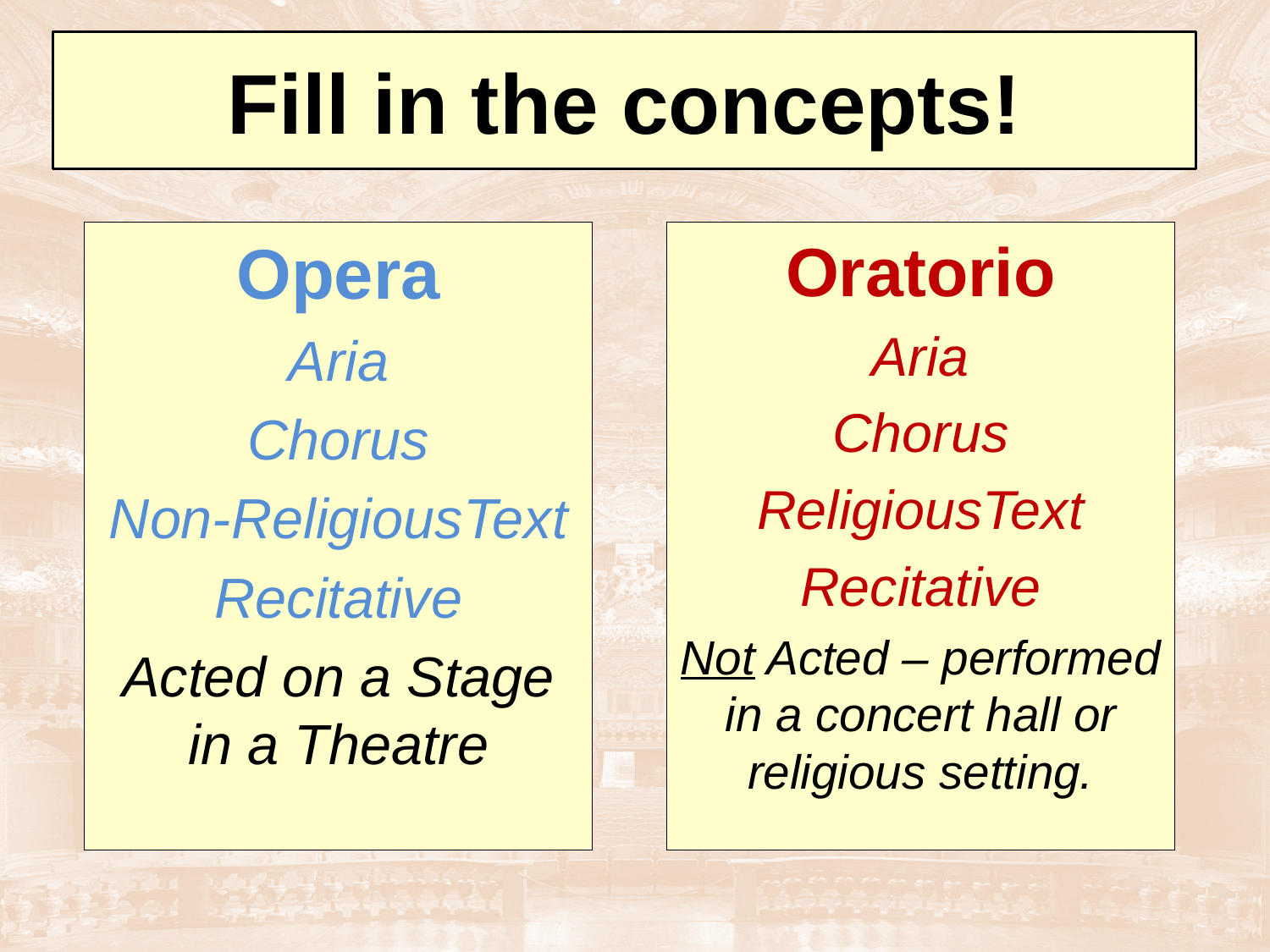

Fill in the concepts!
Opera
Aria
Chorus
Non-ReligiousText
Recitative
Acted on a Stage in a Theatre

Oratorio
Aria
Chorus
ReligiousText
Recitative
Not Acted – performed in a concert hall or religious setting.